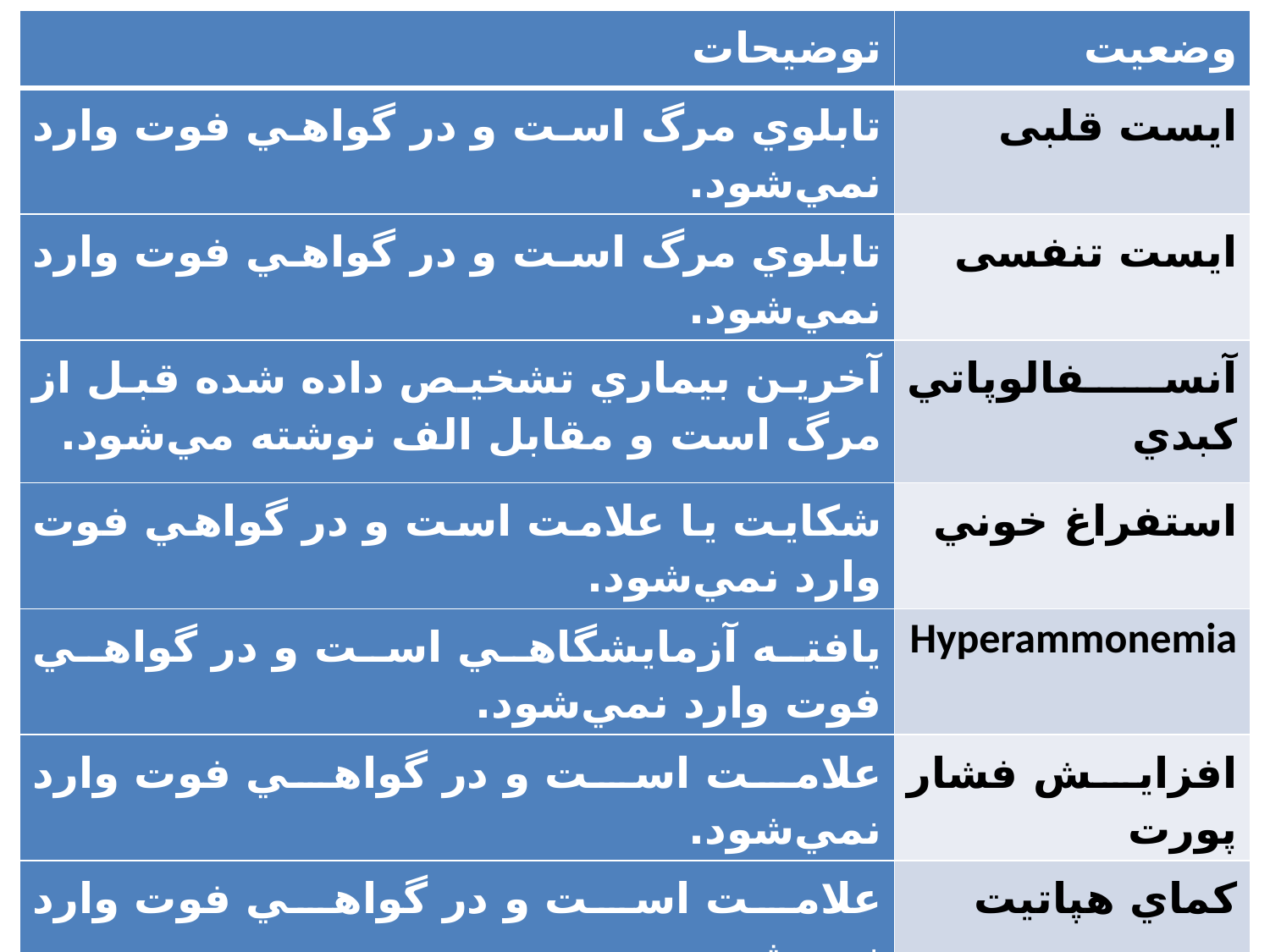

| توضيحات | وضعيت |
| --- | --- |
| تابلوي مرگ است و در گواهي فوت وارد نمي‌شود. | ايست قلبی |
| تابلوي مرگ است و در گواهي فوت وارد نمي‌شود. | ايست تنفسی |
| آخرين بيماري تشخيص داده شده قبل از مرگ است و مقابل الف نوشته مي‌شود. | آنسفالوپاتي كبدي |
| شكايت يا علامت است و در گواهي فوت وارد نمي‌شود. | استفراغ خوني |
| يافته آزمايشگاهي است و در گواهي فوت وارد نمي‌شود. | Hyperammonemia |
| علامت است و در گواهي فوت وارد نمي‌شود. | افزايش فشار پورت |
| علامت است و در گواهي فوت وارد نمي‌شود. | كماي هپاتيت |
| شكايت يا علامت است و در گواهي فوت وارد نمي‌شود. | آسيت شكمي |
| شكايت يا علامت است و در گواهي فوت وارد نمي‌شود. | زردي |
| اين بيماري علت الف است و مقابل ب نوشته مي‌شود. | سيروز كبدي |